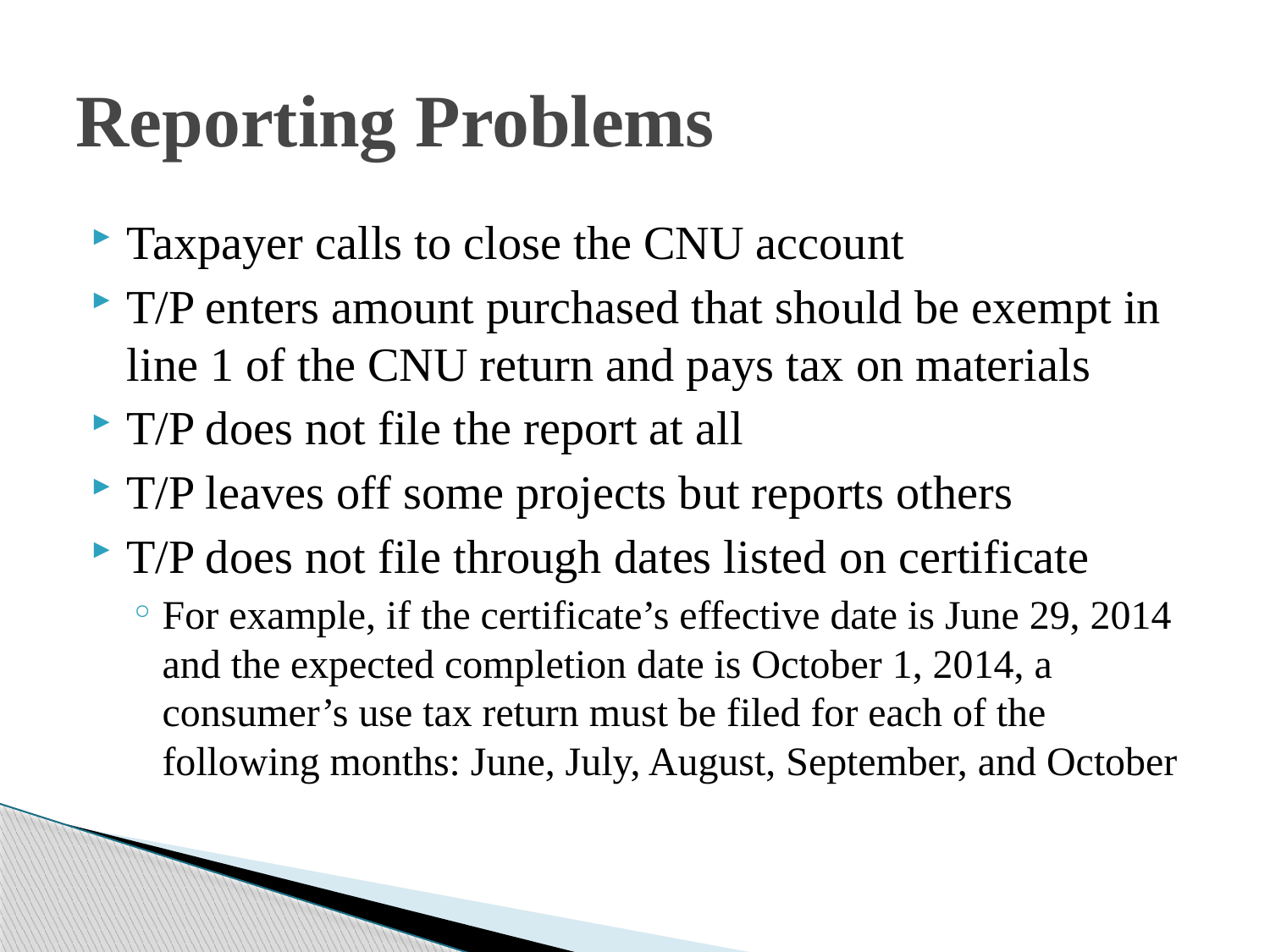

# Reporting Problems
Taxpayer calls to close the CNU account
T/P enters amount purchased that should be exempt in line 1 of the CNU return and pays tax on materials
T/P does not file the report at all
T/P leaves off some projects but reports others
T/P does not file through dates listed on certificate
For example, if the certificate’s effective date is June 29, 2014 and the expected completion date is October 1, 2014, a consumer’s use tax return must be filed for each of the following months: June, July, August, September, and October